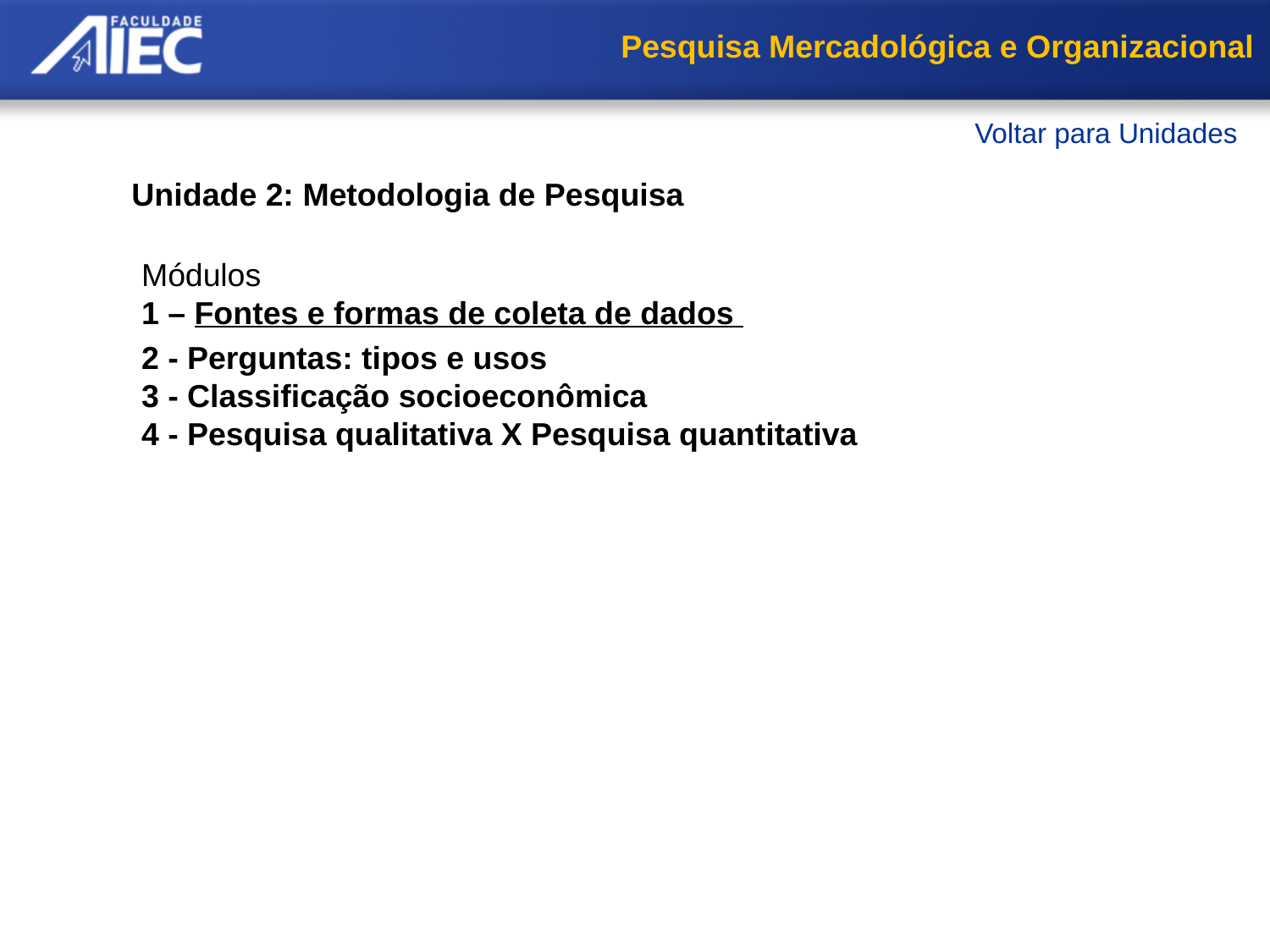

Pesquisa Mercadológica e Organizacional
Voltar para Unidades
Unidade 2: Metodologia de Pesquisa
Módulos
1 – Fontes e formas de coleta de dados
     Fontes de coleta de dados
     Formas de coleta de dados
     Coleta por telefone, correio, WEB e pessoalmente
     Resumo
2 - Perguntas: tipos e usos
3 - Classificação socioeconômica
4 - Pesquisa qualitativa X Pesquisa quantitativa